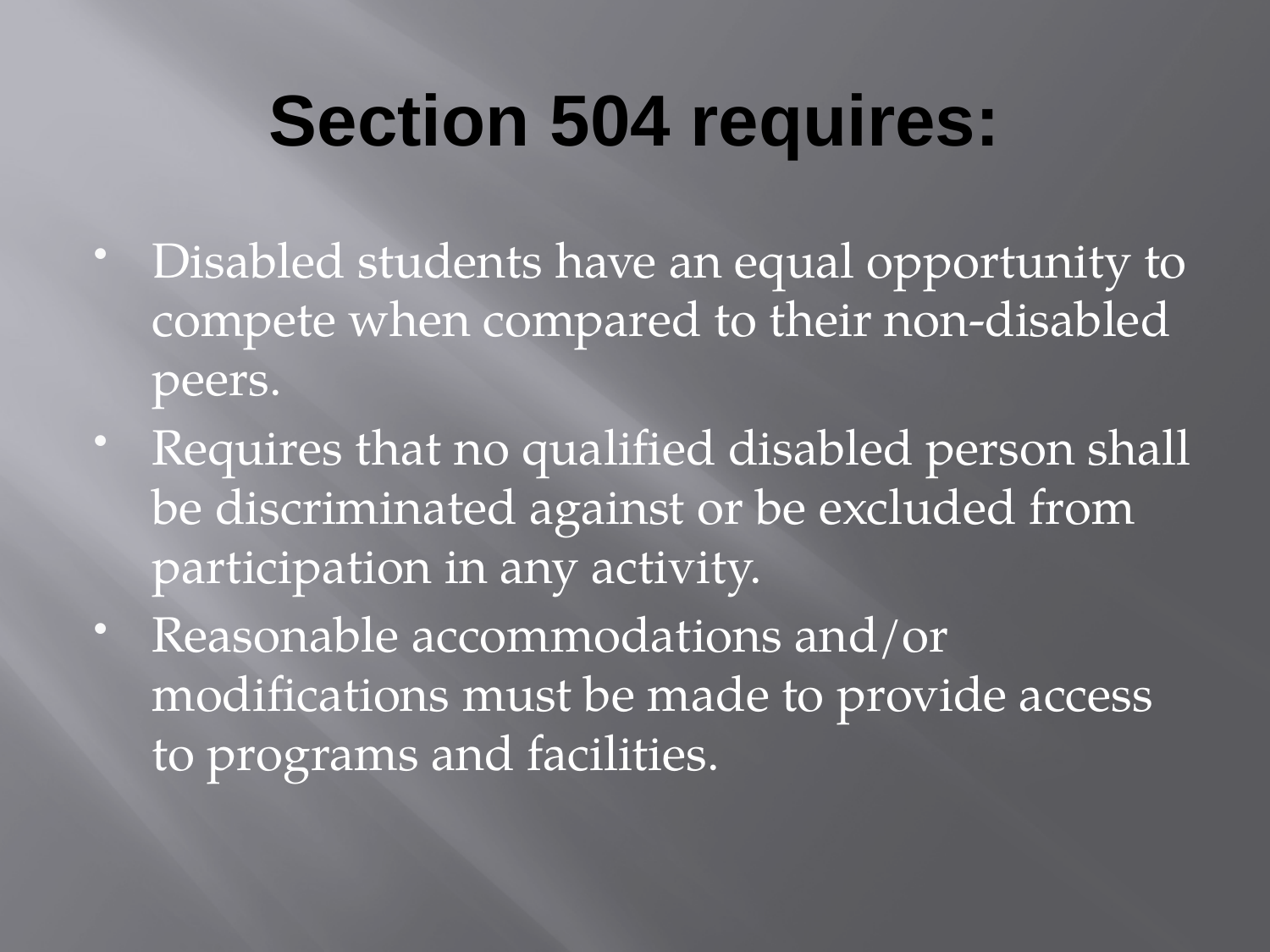

# Section 504 requires:
Disabled students have an equal opportunity to compete when compared to their non-disabled peers.
Requires that no qualified disabled person shall be discriminated against or be excluded from participation in any activity.
Reasonable accommodations and/or modifications must be made to provide access to programs and facilities.